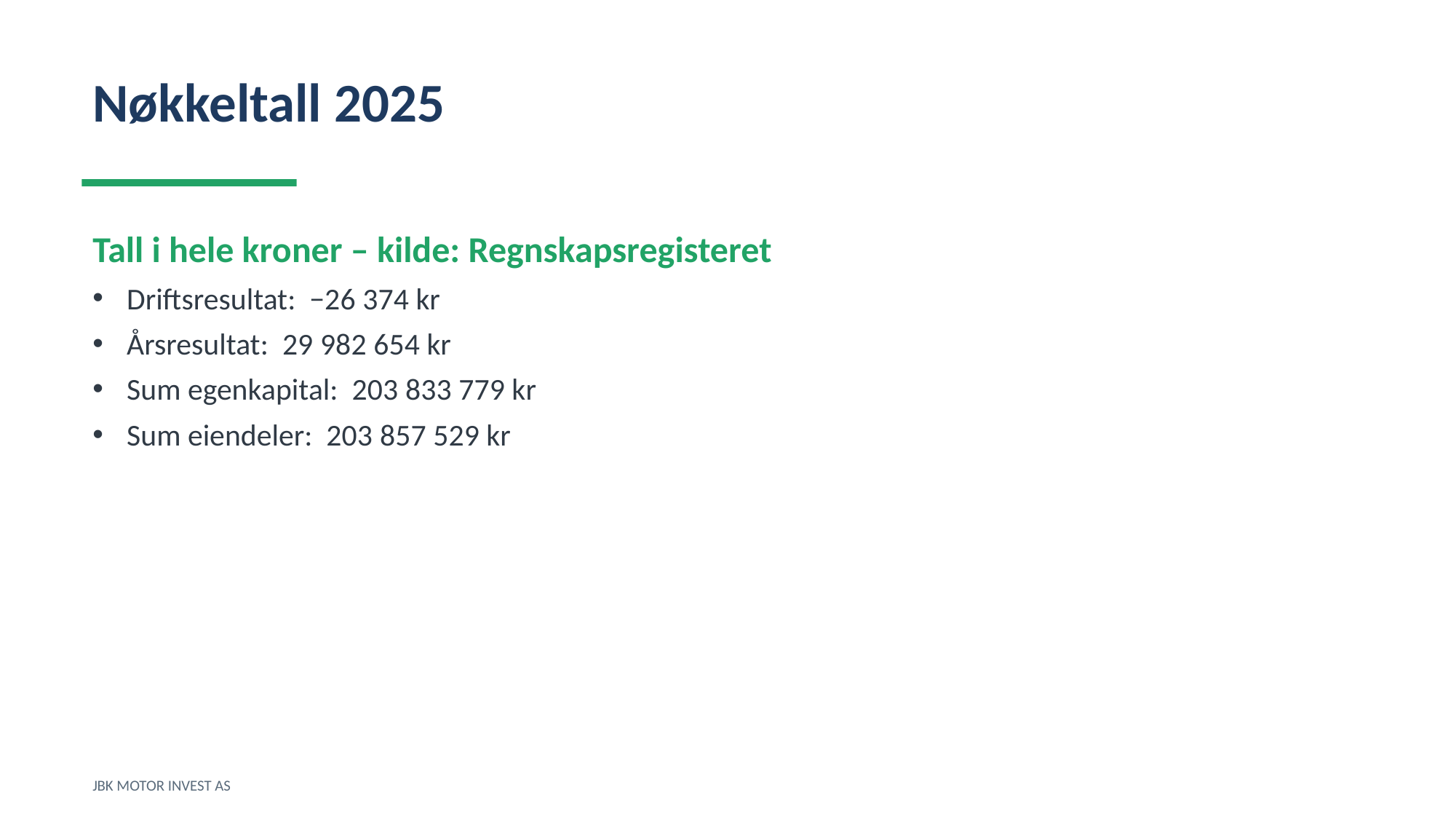

Nøkkeltall 2025

Tall i hele kroner – kilde: Regnskapsregisteret
Driftsresultat:  −26 374 kr
Årsresultat:  29 982 654 kr
Sum egenkapital:  203 833 779 kr
Sum eiendeler:  203 857 529 kr
JBK MOTOR INVEST AS